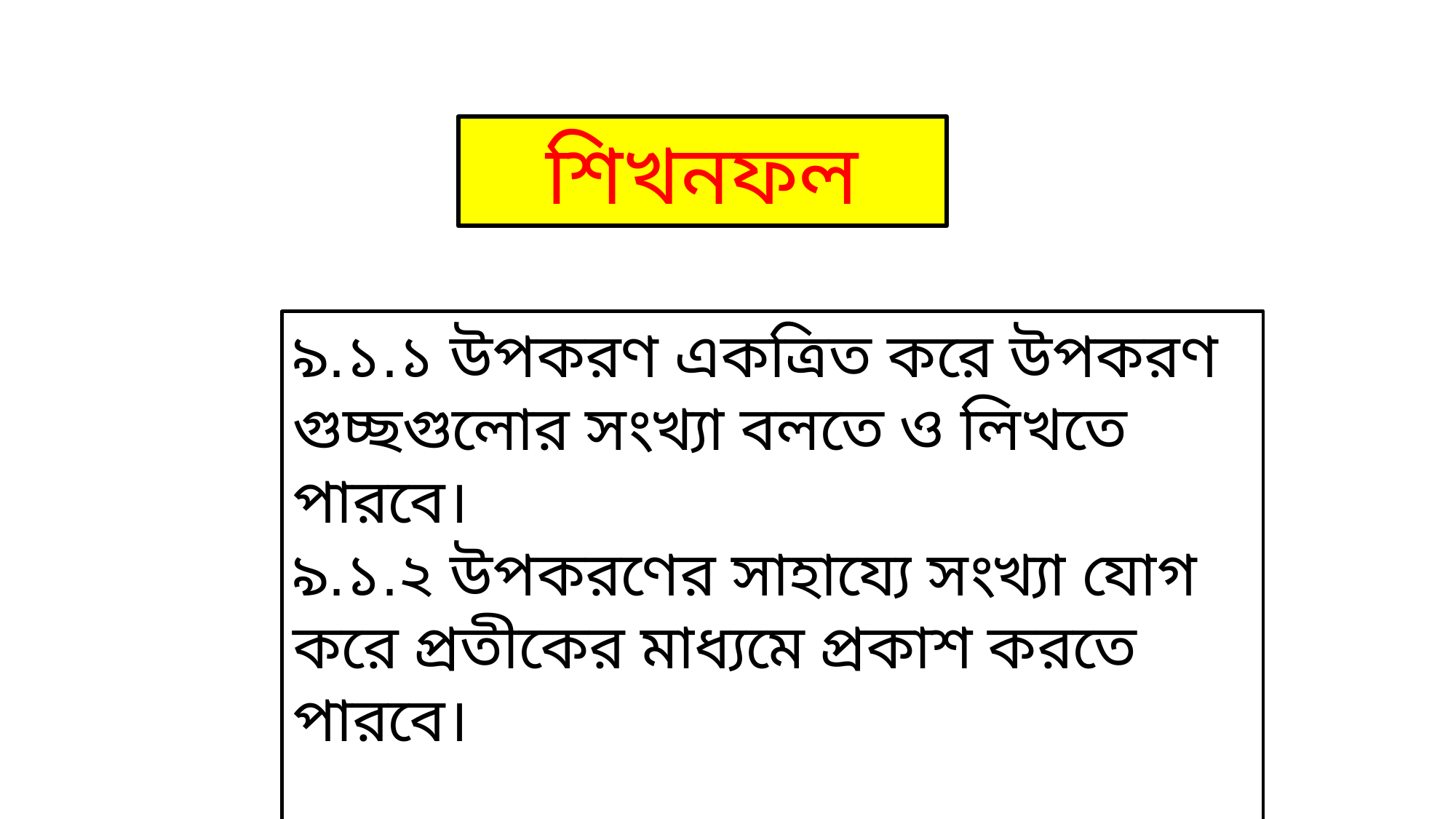

শিখনফল
৯.১.১ উপকরণ একত্রিত করে উপকরণ গুচ্ছগুলোর সংখ্যা বলতে ও লিখতে পারবে।
৯.১.২ উপকরণের সাহায্যে সংখ্যা যোগ করে প্রতীকের মাধ্যমে প্রকাশ করতে পারবে।